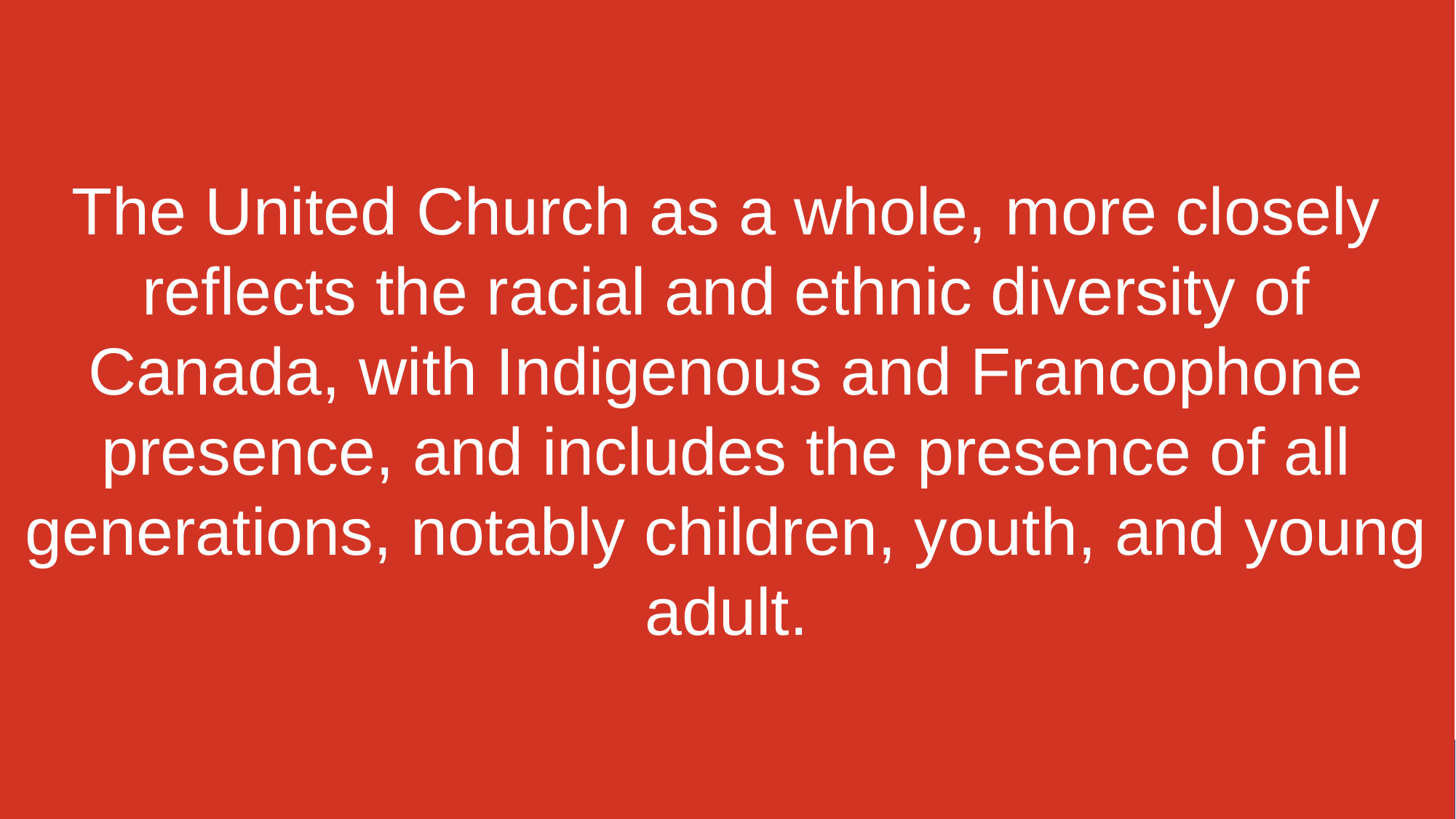

The United Church as a whole, more closely reflects the racial and ethnic diversity of Canada, with Indigenous and Francophone presence, and includes the presence of all generations, notably children, youth, and young adult.